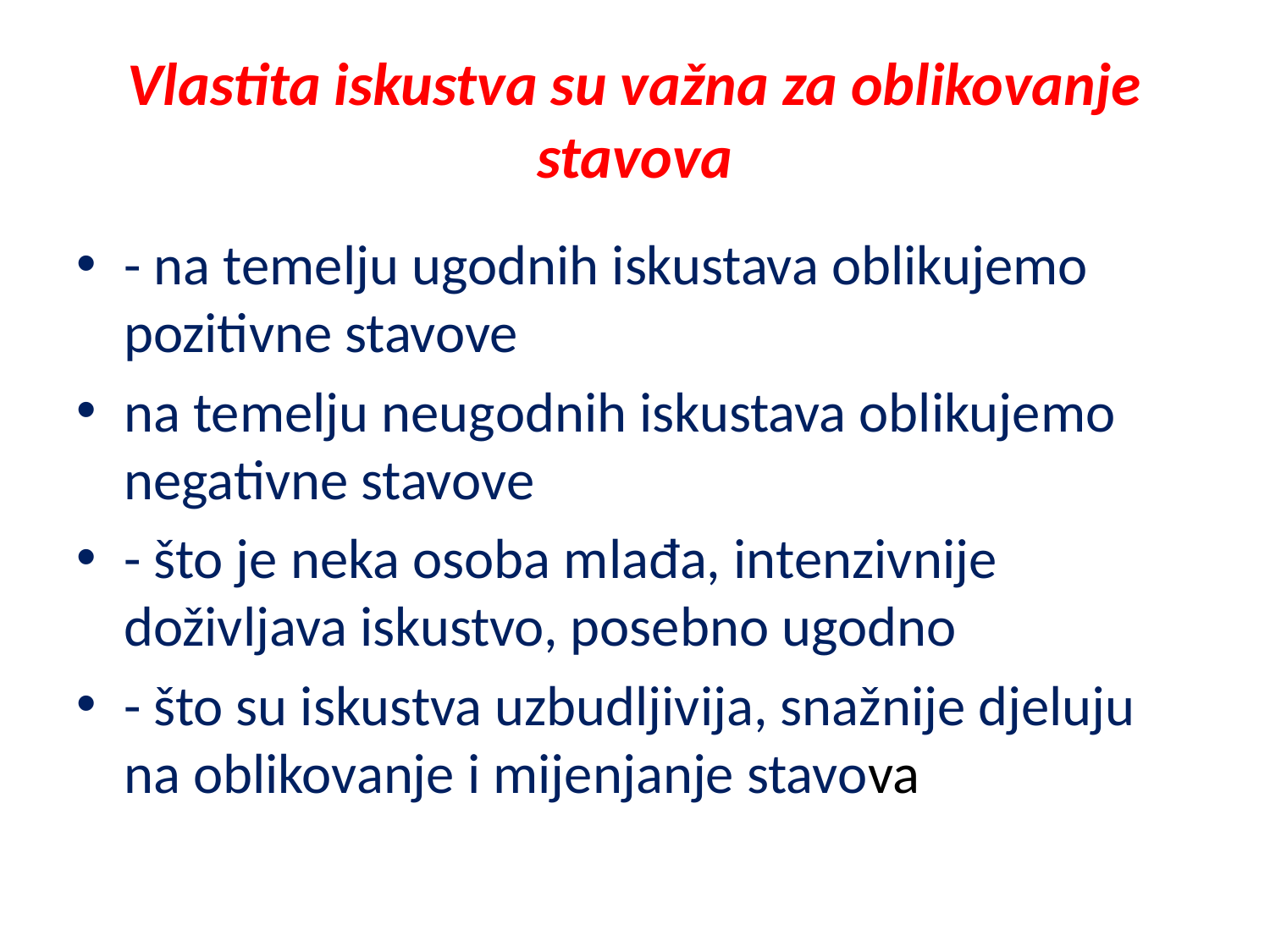

# Vlastita iskustva su važna za oblikovanje stavova
- na temelju ugodnih iskustava oblikujemo pozitivne stavove
na temelju neugodnih iskustava oblikujemo negativne stavove
- što je neka osoba mlađa, intenzivnije doživljava iskustvo, posebno ugodno
- što su iskustva uzbudljivija, snažnije djeluju na oblikovanje i mijenjanje stavova